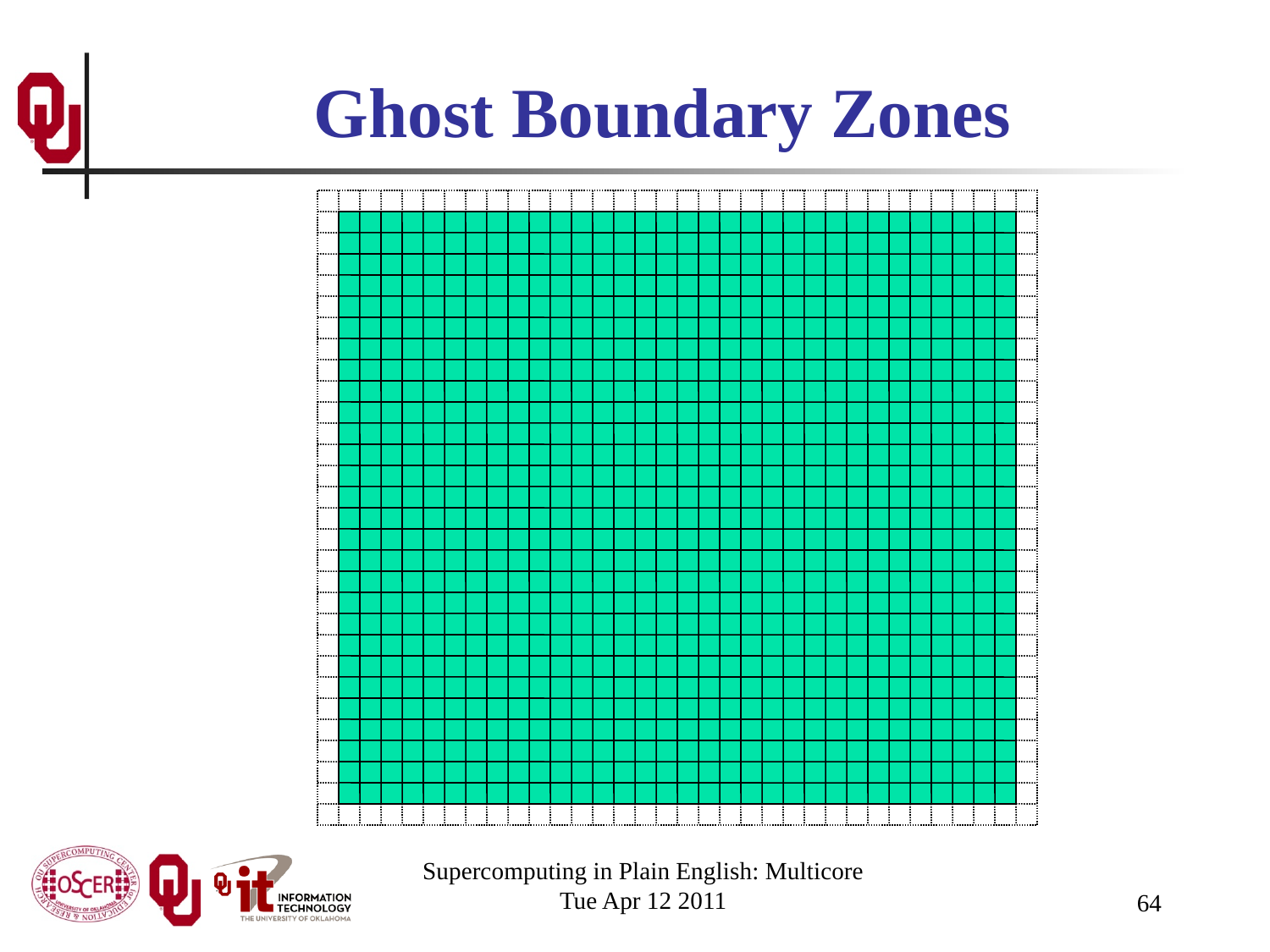

# Ghost Boundary Zones

Supercomputing in Plain English: Multicore
Tue Apr 12 2011
64